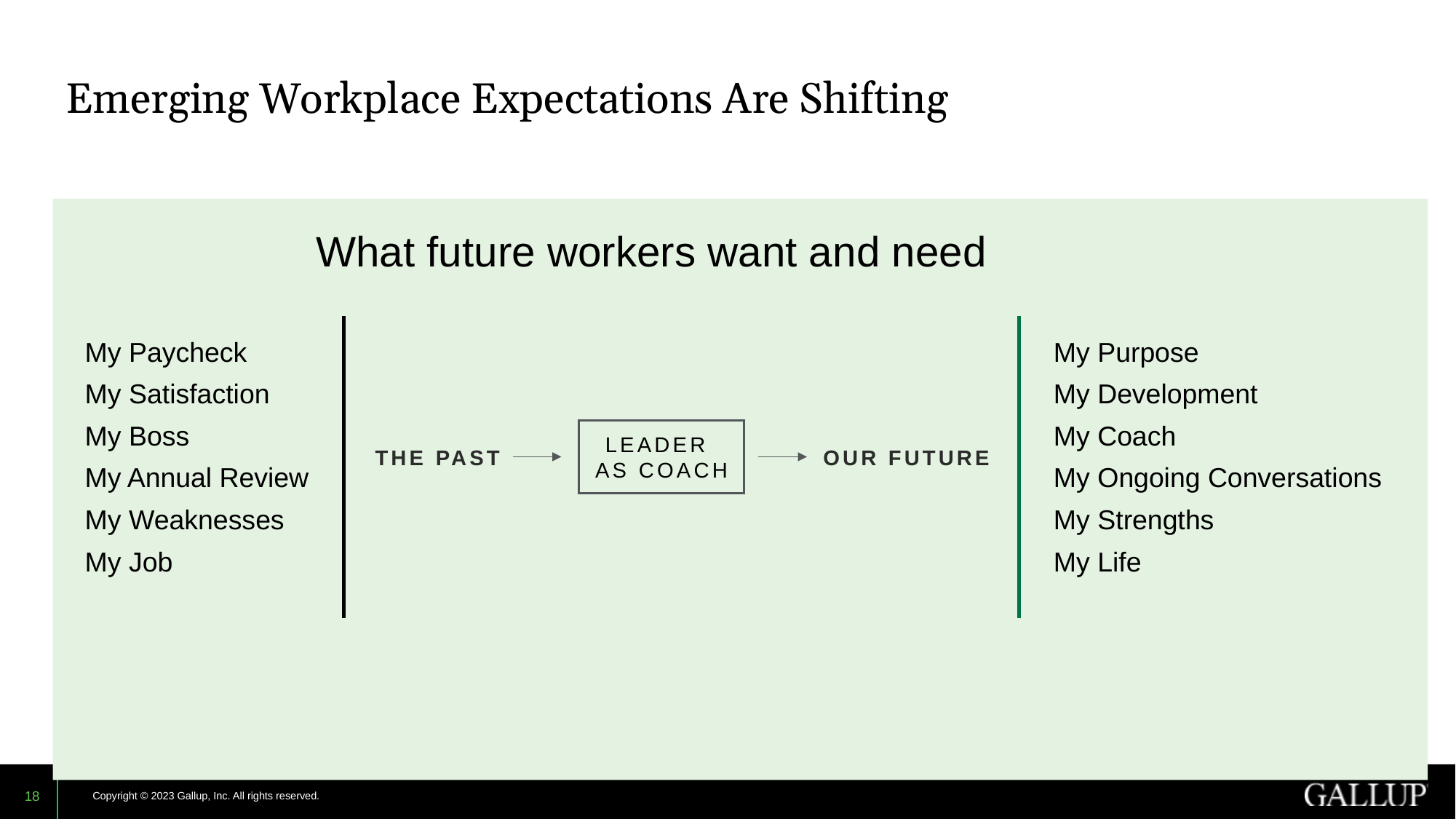

# Emerging Workplace Expectations Are Shifting

What future workers want and need
My Paycheck
My Satisfaction
My Boss
My Annual Review
My Weaknesses
My Job
My Purpose
My Development
My Coach
My Ongoing Conversations
My Strengths
My Life
LEADER
AS COACH
THE PAST
OUR FUTURE
18